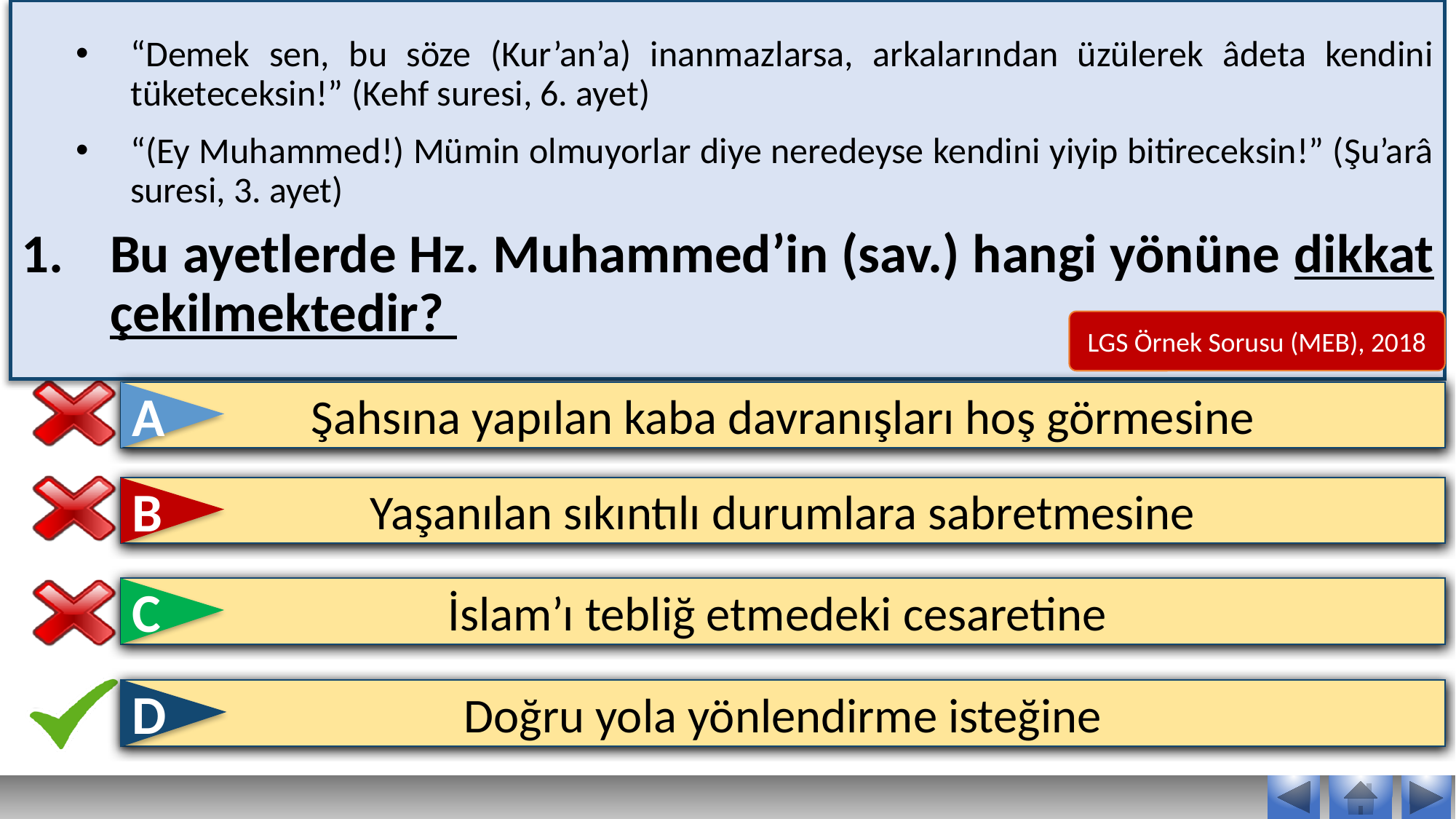

“Demek sen, bu söze (Kur’an’a) inanmazlarsa, arkalarından üzülerek âdeta kendini tüketeceksin!” (Kehf suresi, 6. ayet)
“(Ey Muhammed!) Mümin olmuyorlar diye neredeyse kendini yiyip bitireceksin!” (Şu’arâ suresi, 3. ayet)
Bu ayetlerde Hz. Muhammed’in (sav.) hangi yönüne dikkat çekilmektedir?
LGS Örnek Sorusu (MEB), 2018

A
Şahsına yapılan kaba davranışları hoş görmesine

B
Yaşanılan sıkıntılı durumlara sabretmesine

C
İslam’ı tebliğ etmedeki cesaretine

D
Doğru yola yönlendirme isteğine